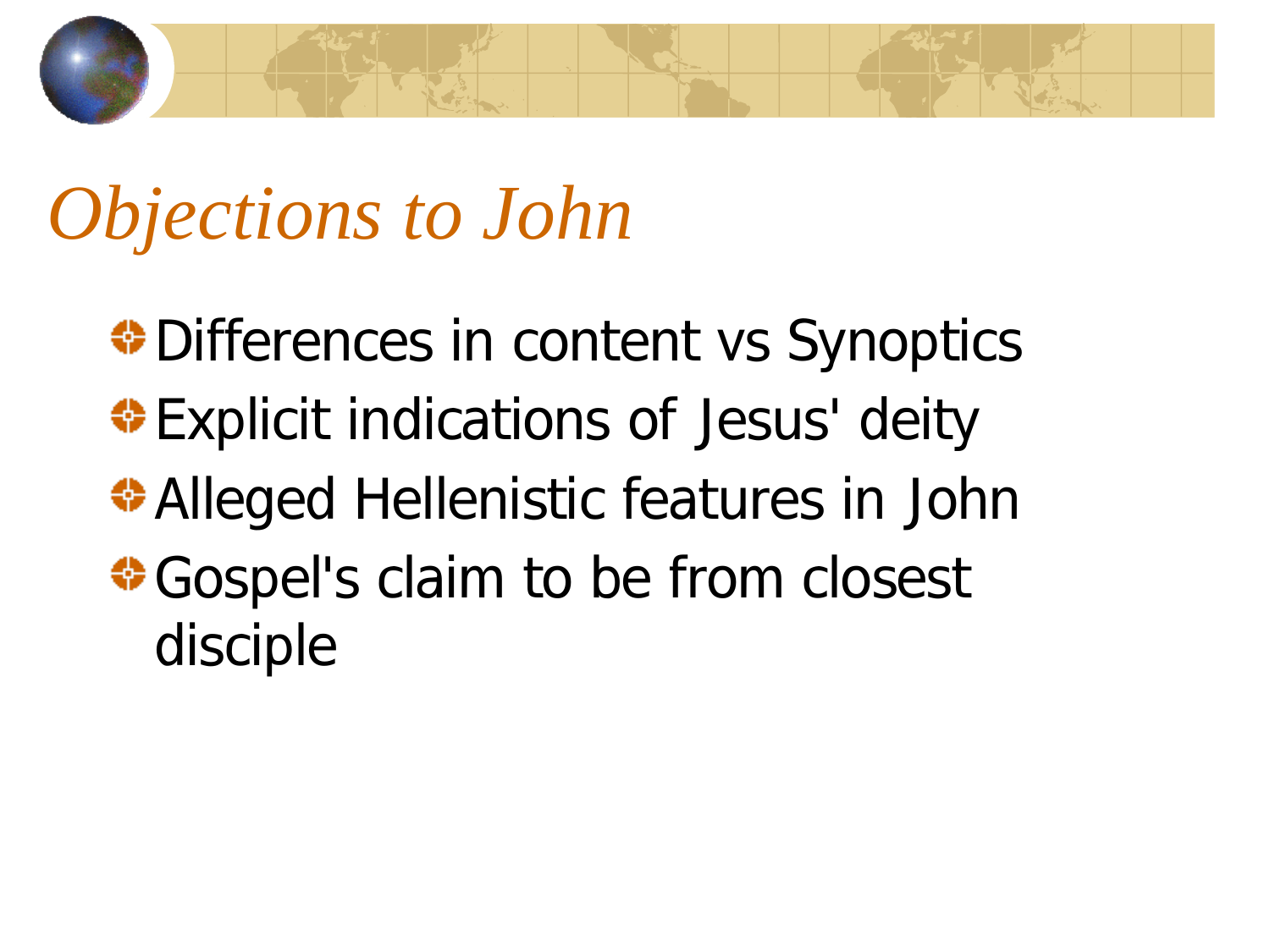

# Objections to John
Differences in content vs Synoptics
Explicit indications of Jesus' deity
Alleged Hellenistic features in John
Gospel's claim to be from closest disciple